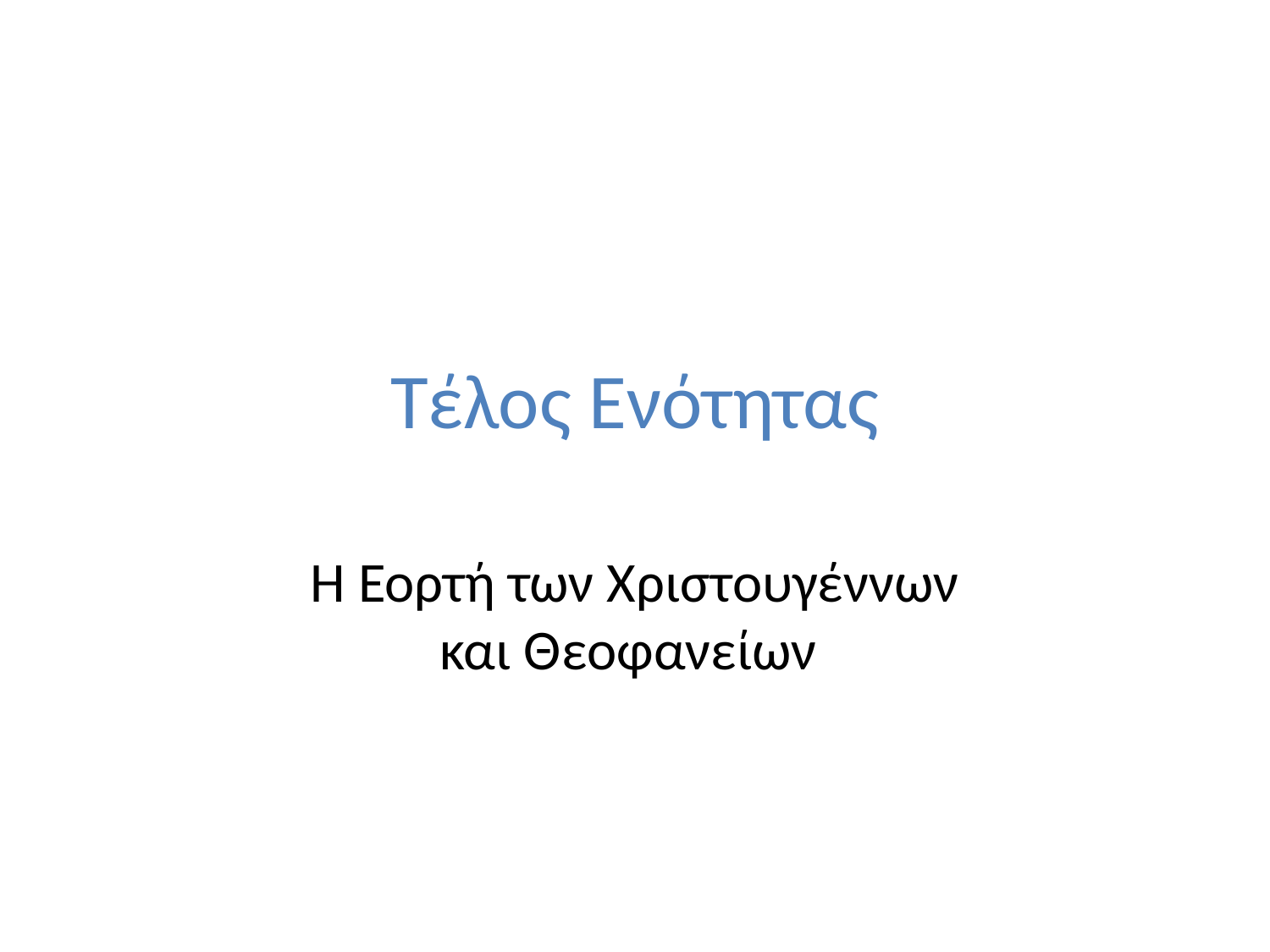

# Τέλος Ενότητας
Η Εορτή των Χριστουγέννων
και Θεοφανείων